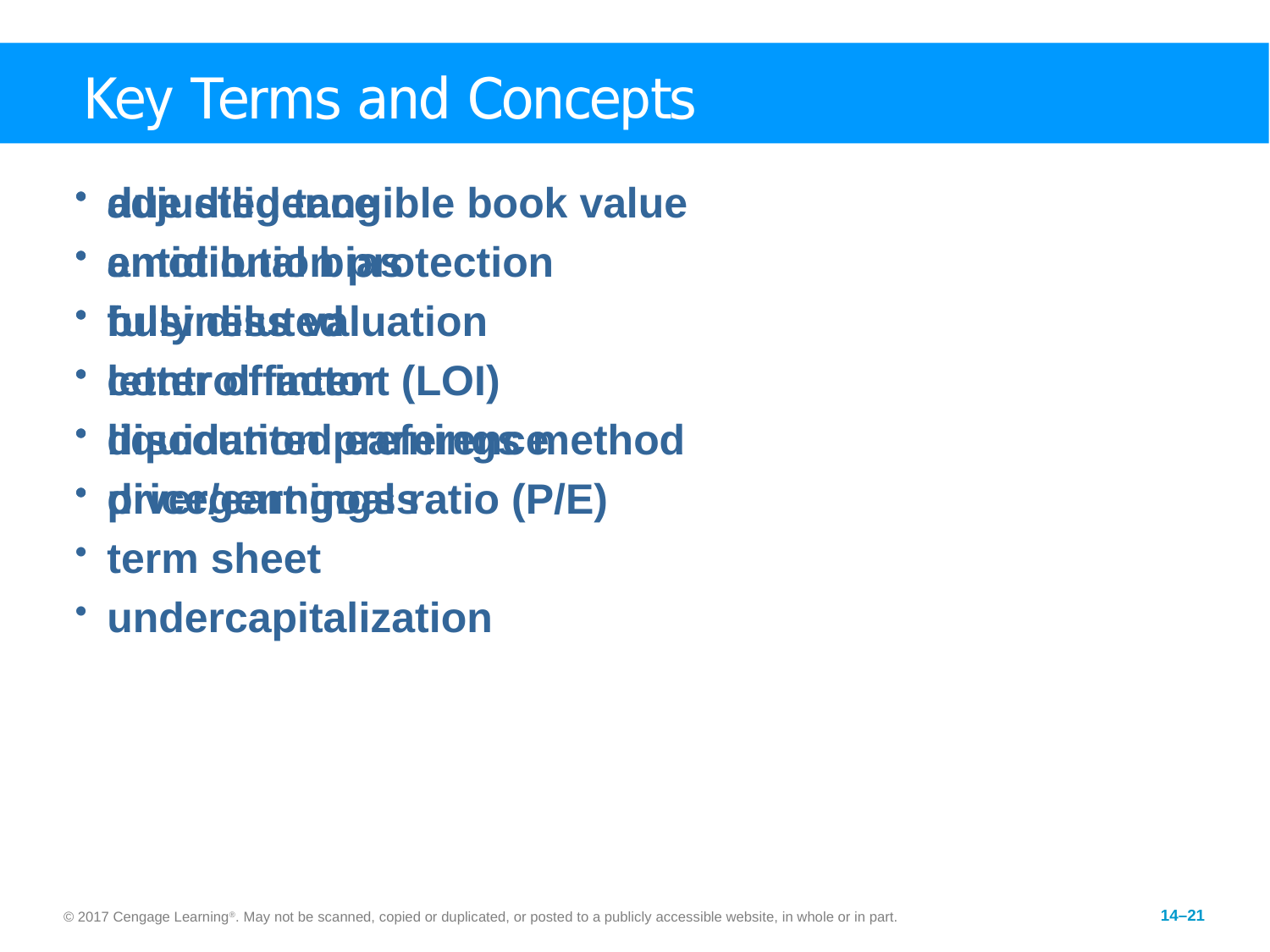

# Key Terms and Concepts
adjusted tangible book value
antidilution protection
business valuation
control factor
discounted earnings method
divergent goals
due diligence
emotional bias
fully diluted
letter of intent (LOI)
liquidation preference
price/earnings ratio (P/E)
term sheet
undercapitalization
© 2017 Cengage Learning®. May not be scanned, copied or duplicated, or posted to a publicly accessible website, in whole or in part.
14–21